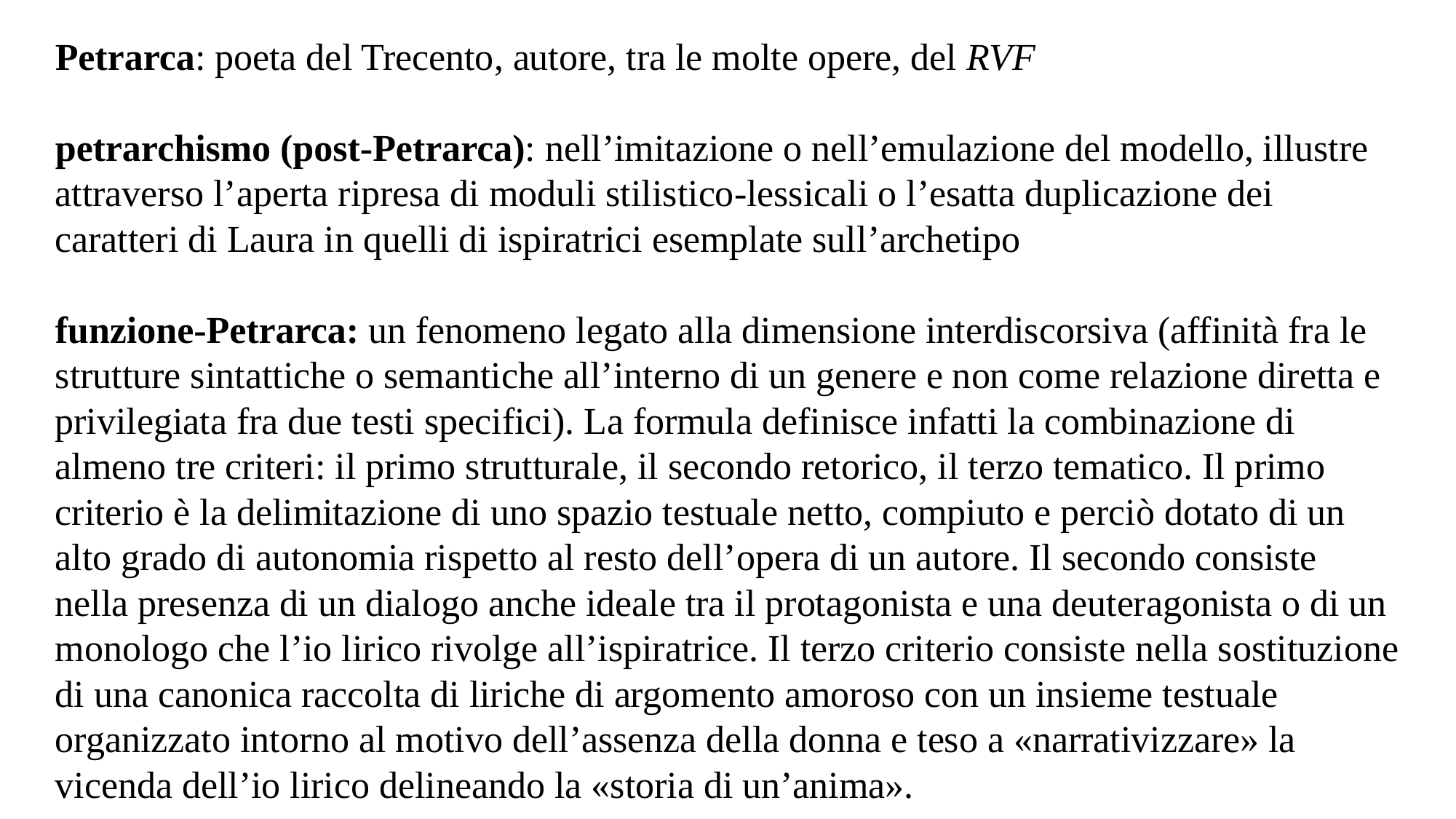

Petrarca: poeta del Trecento, autore, tra le molte opere, del RVF
petrarchismo (post-Petrarca): nell’imitazione o nell’emulazione del modello, illustre attraverso l’aperta ripresa di moduli stilistico-lessicali o l’esatta duplicazione dei caratteri di Laura in quelli di ispiratrici esemplate sull’archetipo
funzione-Petrarca: un fenomeno legato alla dimensione interdiscorsiva (affinità fra le strutture sintattiche o semantiche all’interno di un genere e non come relazione diretta e privilegiata fra due testi specifici). La formula definisce infatti la combinazione di almeno tre criteri: il primo strutturale, il secondo retorico, il terzo tematico. Il primo criterio è la delimitazione di uno spazio testuale netto, compiuto e perciò dotato di un alto grado di autonomia rispetto al resto dell’opera di un autore. Il secondo consiste nella presenza di un dialogo anche ideale tra il protagonista e una deuteragonista o di un monologo che l’io lirico rivolge all’ispiratrice. Il terzo criterio consiste nella sostituzione di una canonica raccolta di liriche di argomento amoroso con un insieme testuale organizzato intorno al motivo dell’assenza della donna e teso a «narrativizzare» la vicenda dell’io lirico delineando la «storia di un’anima».